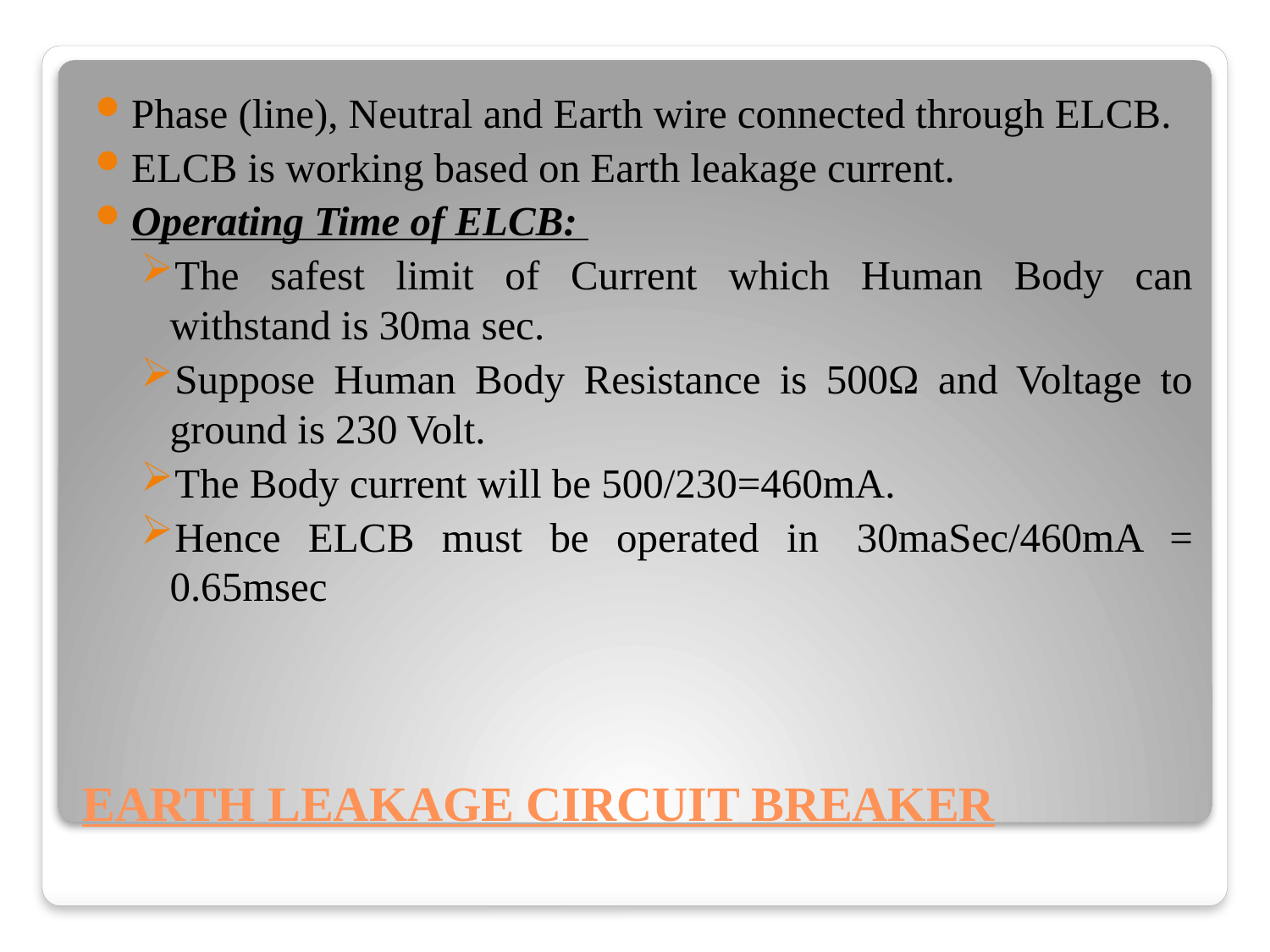

Phase (line), Neutral and Earth wire connected through ELCB.
ELCB is working based on Earth leakage current.
Operating Time of ELCB:
The safest limit of Current which Human Body can withstand is 30ma sec.
Suppose Human Body Resistance is 500Ω and Voltage to ground is 230 Volt.
The Body current will be 500/230=460mA.
Hence ELCB must be operated in  30maSec/460mA = 0.65msec

# EARTH LEAKAGE CIRCUIT BREAKER